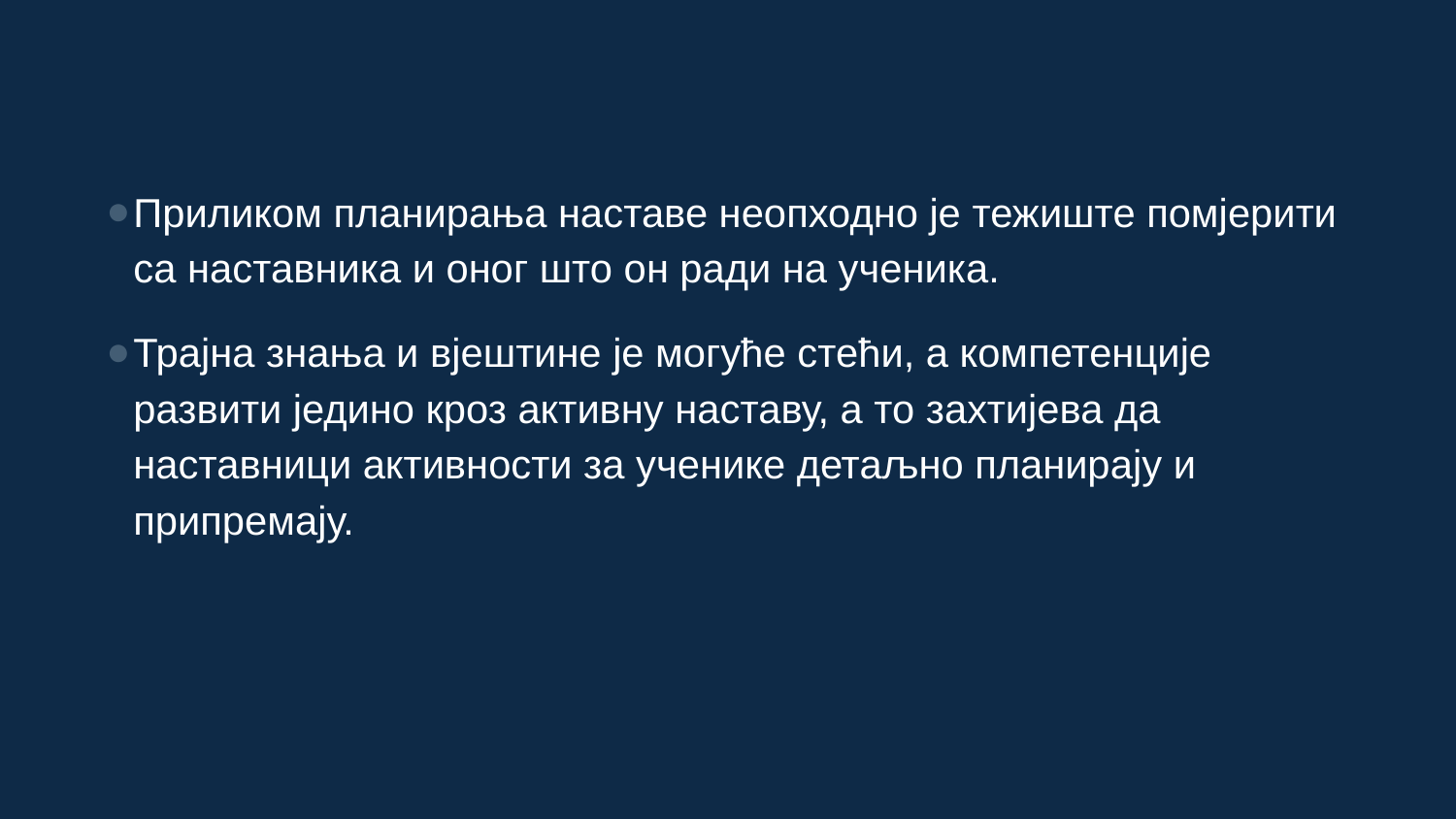

Приликом планирања наставе неопходно је тежиште помјерити са наставника и оног што он ради на ученика.
Трајна знања и вјештине је могуће стећи, а компетенције развити једино кроз активну наставу, а то захтијева да наставници активности за ученике детаљно планирају и припремају.